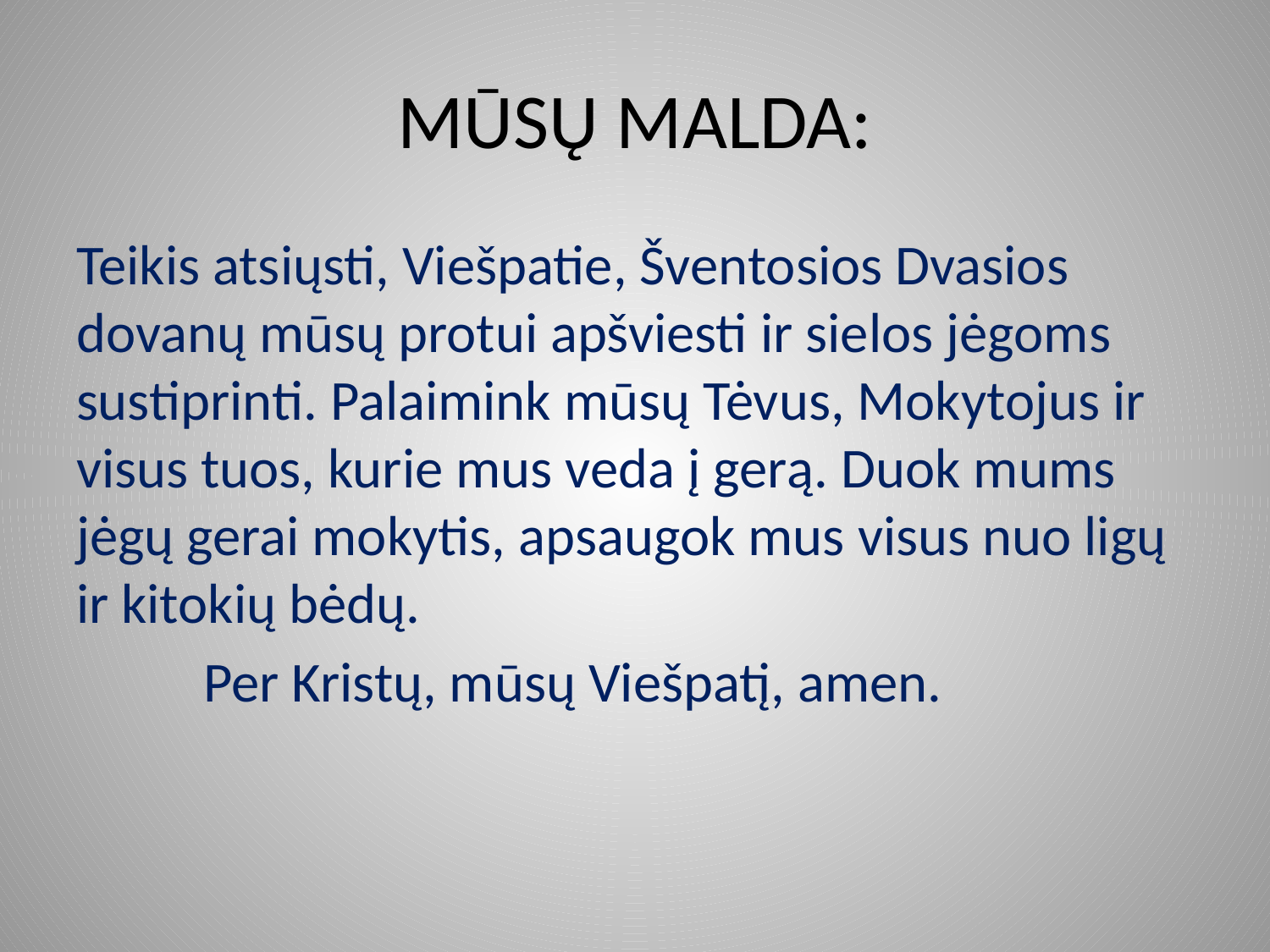

# MŪSŲ MALDA:
Teikis atsiųsti, Viešpatie, Šventosios Dvasios dovanų mūsų protui apšviesti ir sielos jėgoms sustiprinti. Palaimink mūsų Tėvus, Mokytojus ir visus tuos, kurie mus veda į gerą. Duok mums jėgų gerai mokytis, apsaugok mus visus nuo ligų ir kitokių bėdų.
	Per Kristų, mūsų Viešpatį, amen.